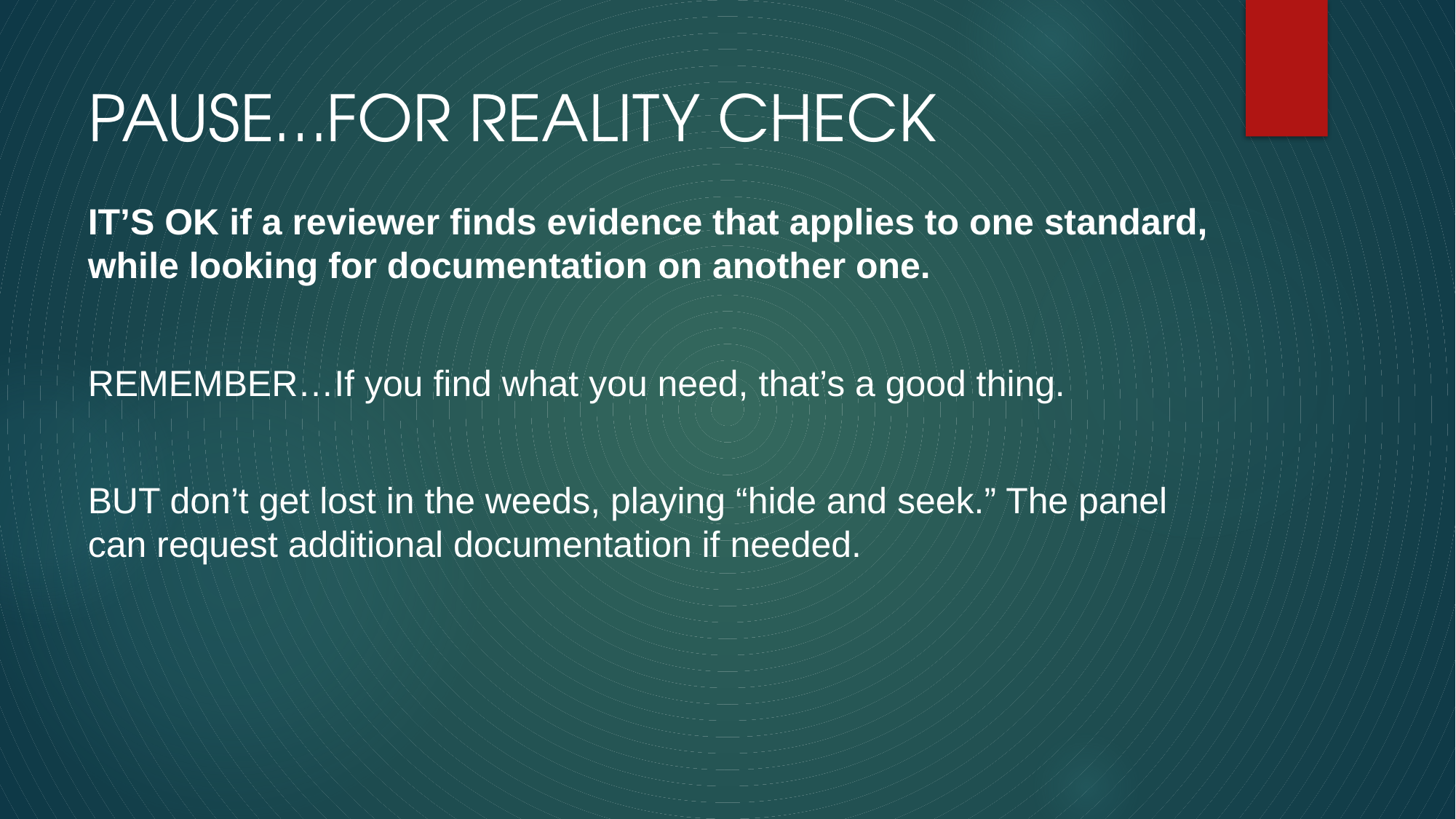

# PAUSE…FOR REALITY CHECK
IT’S OK if a reviewer finds evidence that applies to one standard, while looking for documentation on another one.

REMEMBER…If you find what you need, that’s a good thing.

BUT don’t get lost in the weeds, playing “hide and seek.” The panel can request additional documentation if needed.